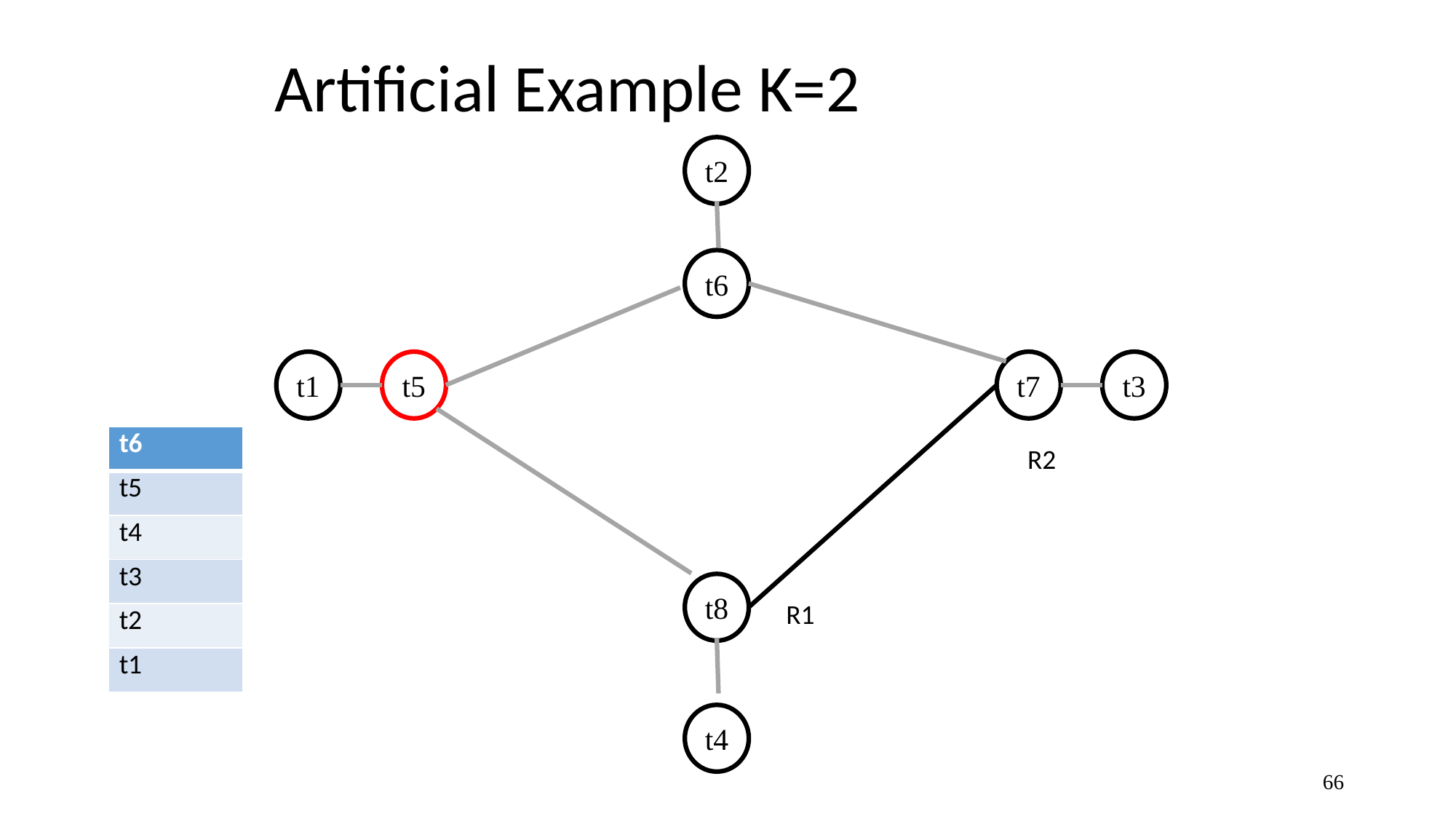

# Artificial Example K=2
t2
t6
t1
t5
t7
t3
| t6 |
| --- |
| t5 |
| t4 |
| t3 |
| t2 |
| t1 |
R2
t8
R1
t4
66